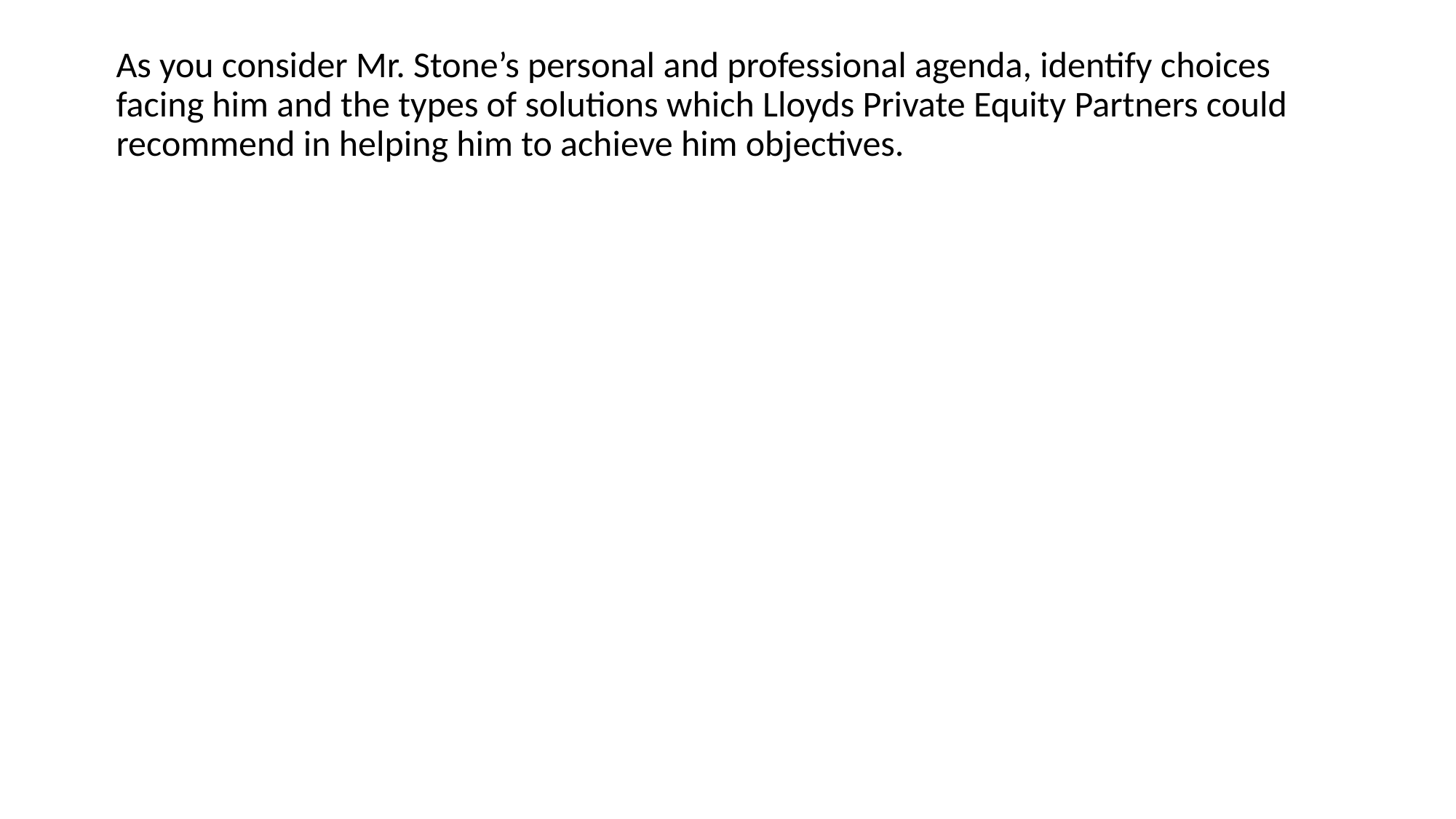

# As you consider Mr. Stone’s personal and professional agenda, identify choices facing him and the types of solutions which Lloyds Private Equity Partners could recommend in helping him to achieve him objectives.